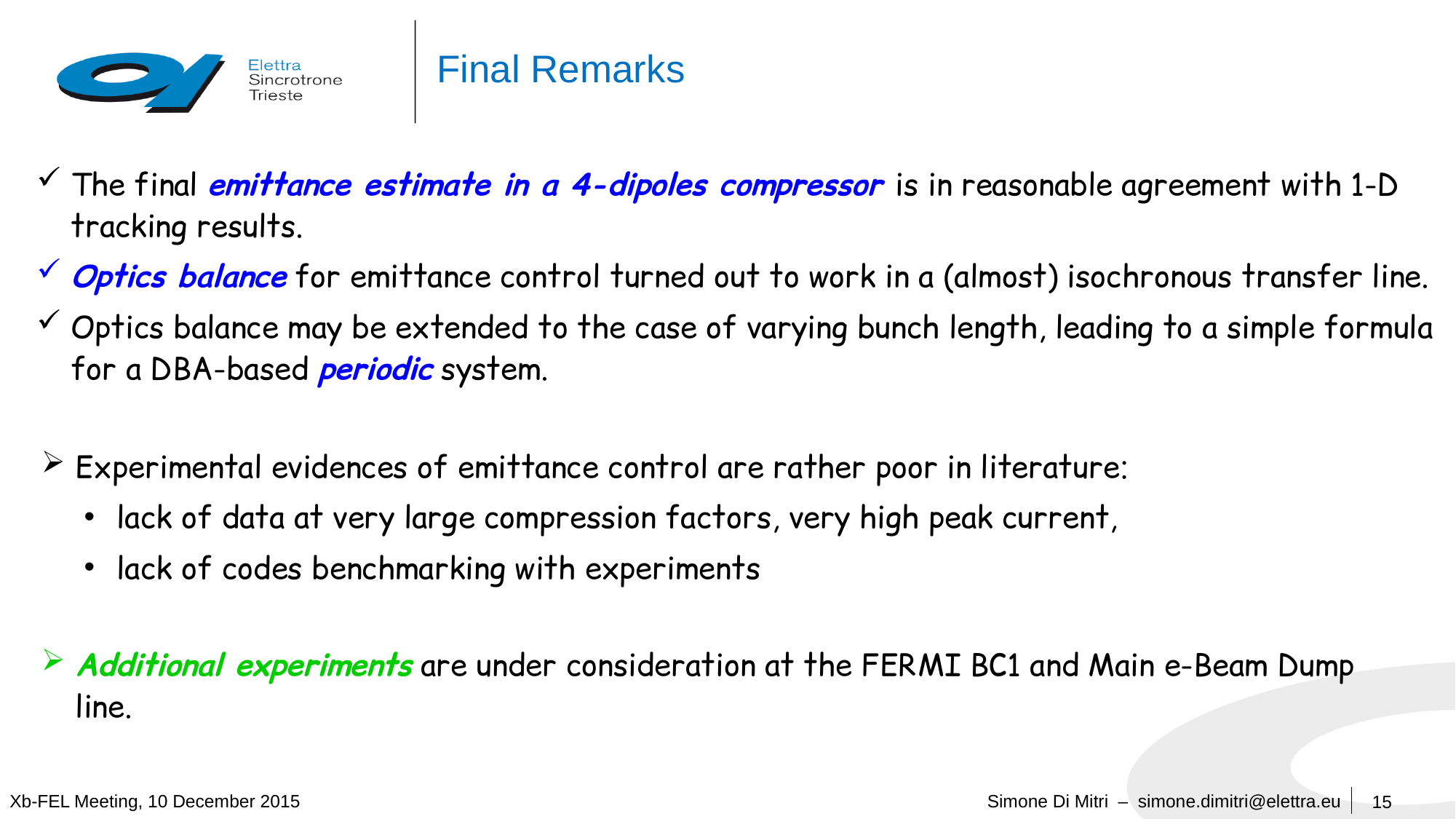

# Final Remarks
The final emittance estimate in a 4-dipoles compressor is in reasonable agreement with 1-D tracking results.
Optics balance for emittance control turned out to work in a (almost) isochronous transfer line.
Optics balance may be extended to the case of varying bunch length, leading to a simple formula for a DBA-based periodic system.
Experimental evidences of emittance control are rather poor in literature:
lack of data at very large compression factors, very high peak current,
lack of codes benchmarking with experiments
Additional experiments are under consideration at the FERMI BC1 and Main e-Beam Dump line.
15